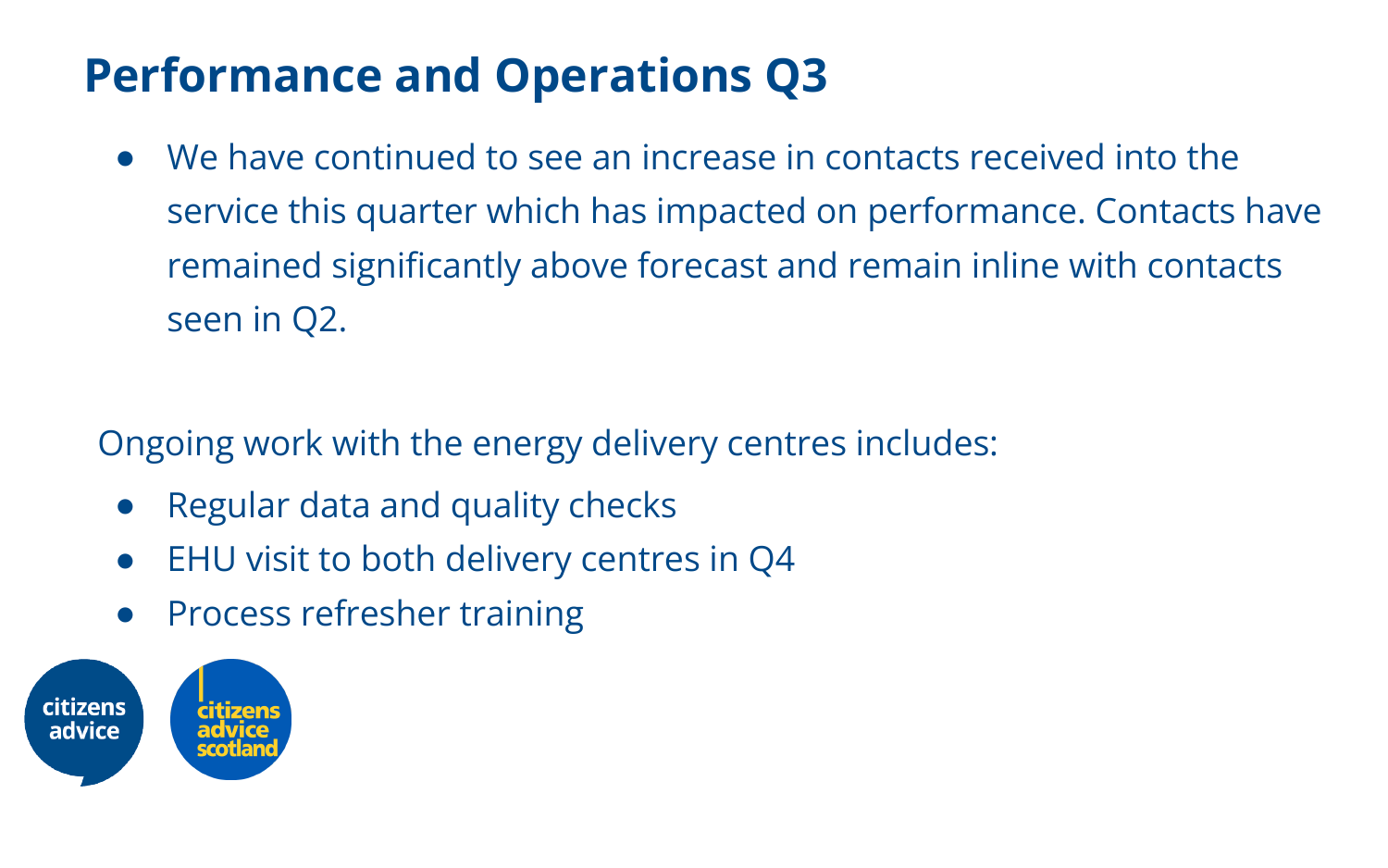

# Performance and Operations Q3
We have continued to see an increase in contacts received into the service this quarter which has impacted on performance. Contacts have remained significantly above forecast and remain inline with contacts seen in Q2.

Ongoing work with the energy delivery centres includes:
Regular data and quality checks
EHU visit to both delivery centres in Q4
Process refresher training